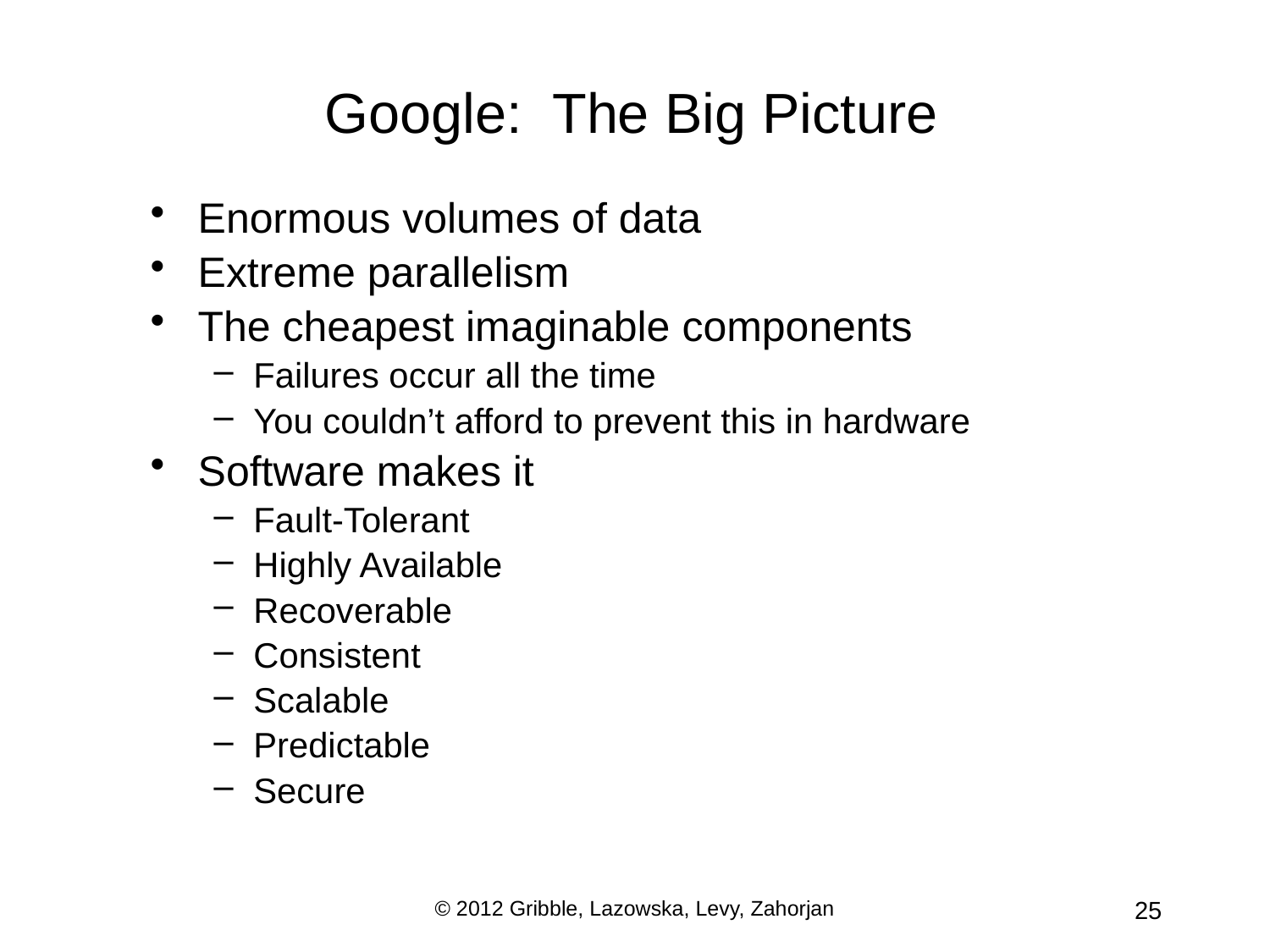

# Google:  The Big Picture
Enormous volumes of data
Extreme parallelism
The cheapest imaginable components
Failures occur all the time
You couldn’t afford to prevent this in hardware
Software makes it
Fault-Tolerant
Highly Available
Recoverable
Consistent
Scalable
Predictable
Secure
© 2012 Gribble, Lazowska, Levy, Zahorjan
25